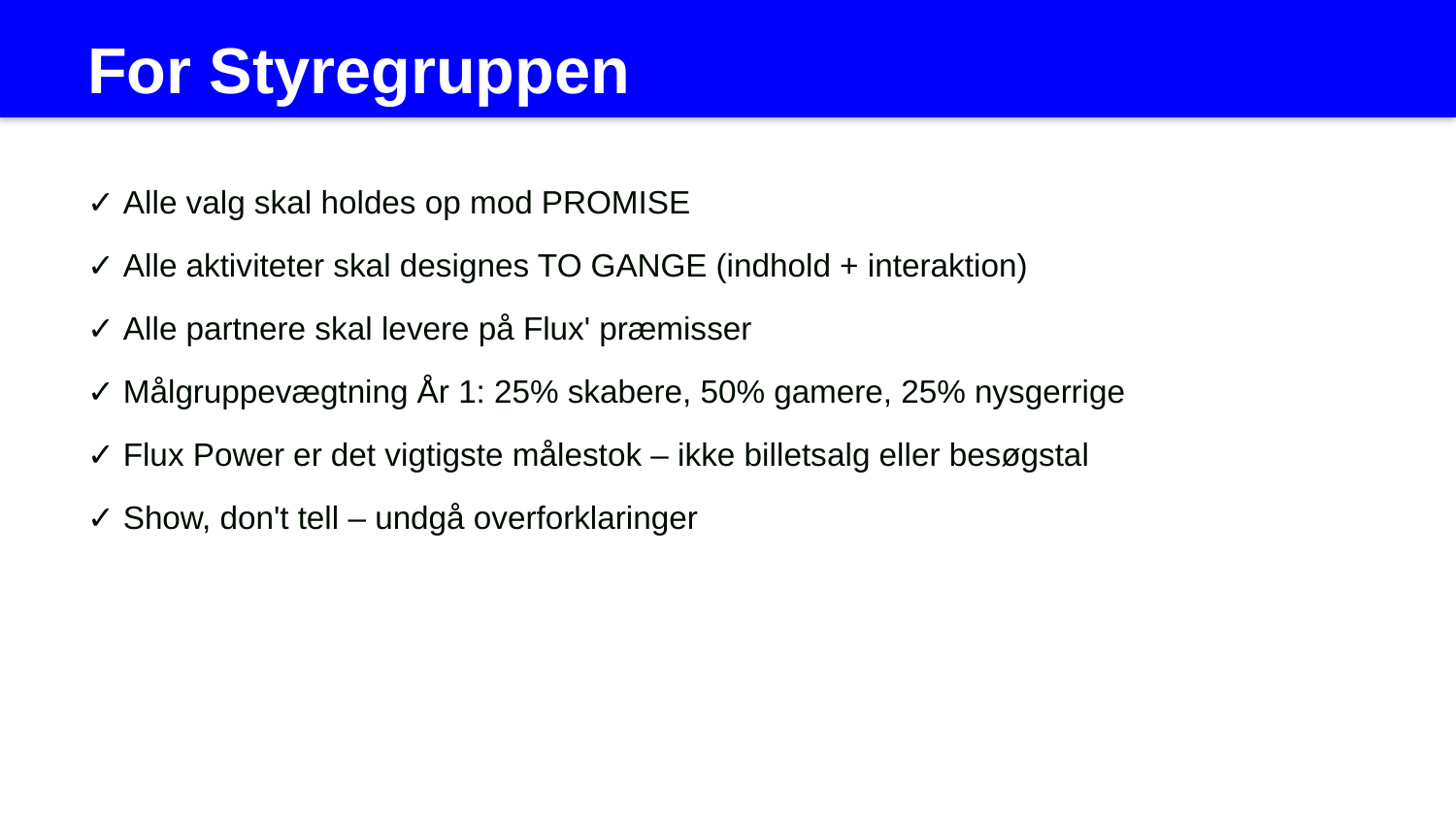

For Styregruppen
✓ Alle valg skal holdes op mod PROMISE
✓ Alle aktiviteter skal designes TO GANGE (indhold + interaktion)
✓ Alle partnere skal levere på Flux' præmisser
✓ Målgruppevægtning År 1: 25% skabere, 50% gamere, 25% nysgerrige
✓ Flux Power er det vigtigste målestok – ikke billetsalg eller besøgstal
✓ Show, don't tell – undgå overforklaringer